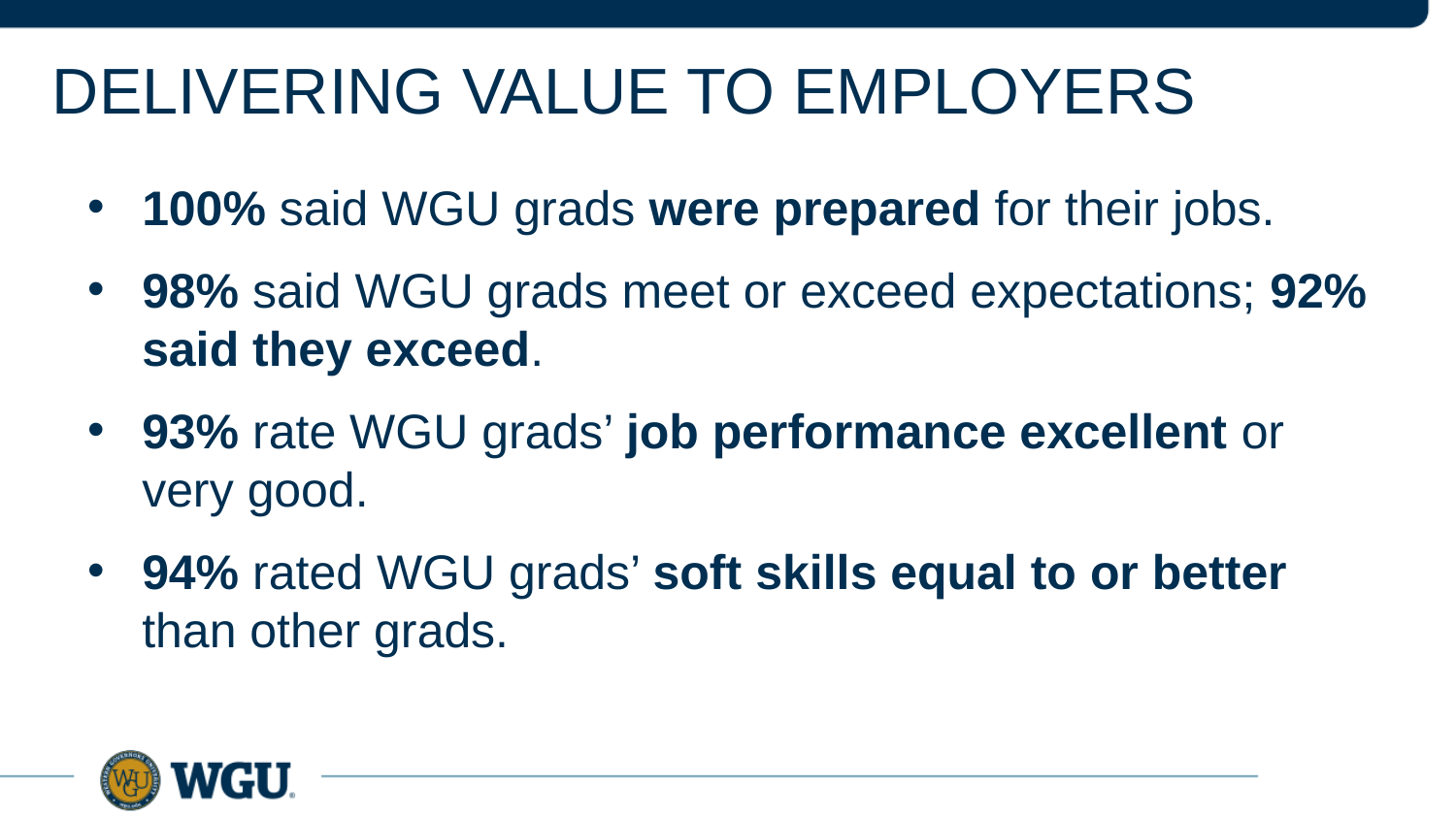

# Delivering Value to Employers
100% said WGU grads were prepared for their jobs.
98% said WGU grads meet or exceed expectations; 92% said they exceed.
93% rate WGU grads’ job performance excellent or very good.
94% rated WGU grads’ soft skills equal to or better than other grads.